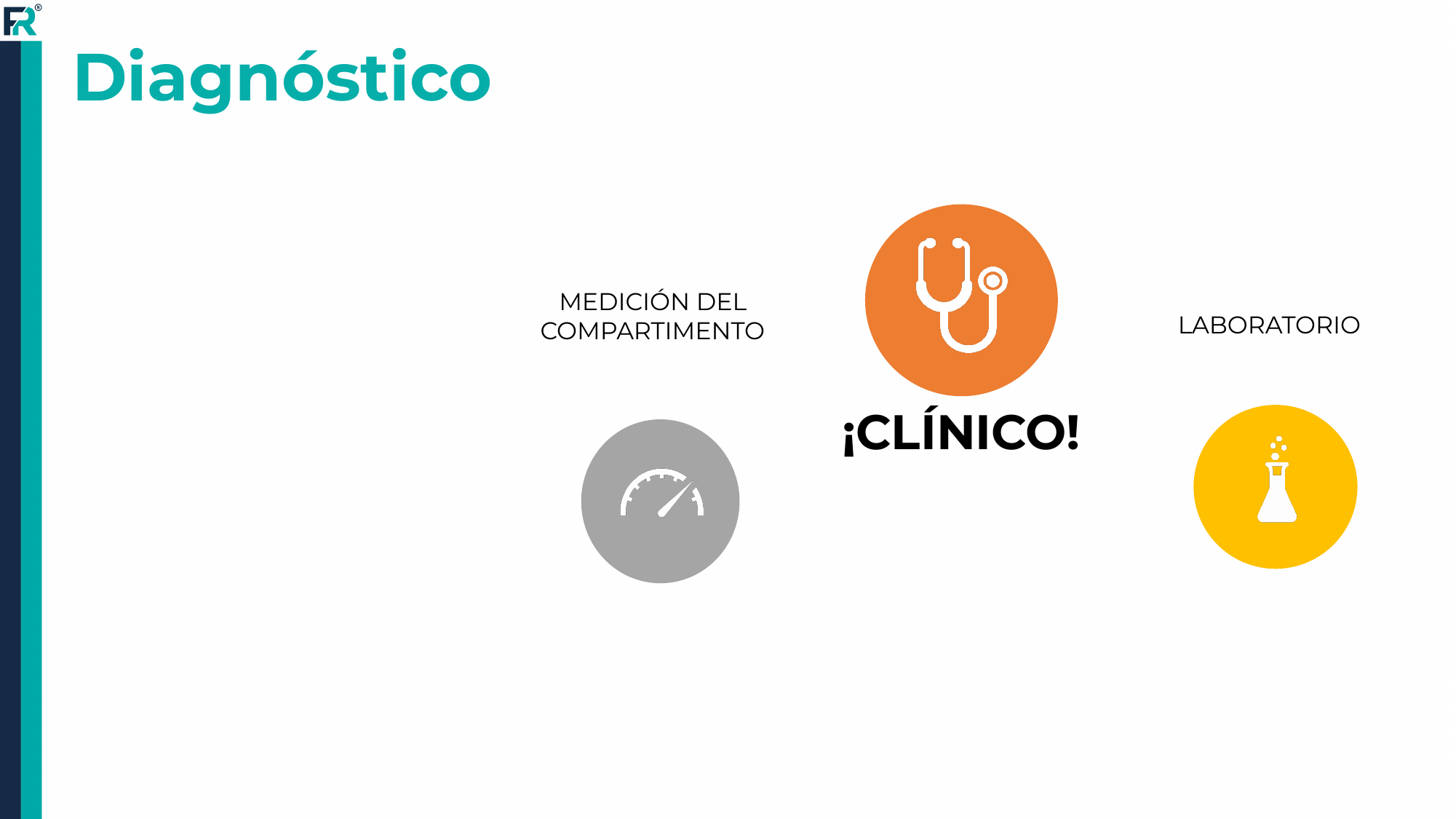

# Diagnóstico
¡clínico!
Medición del compartimento
Laboratorio